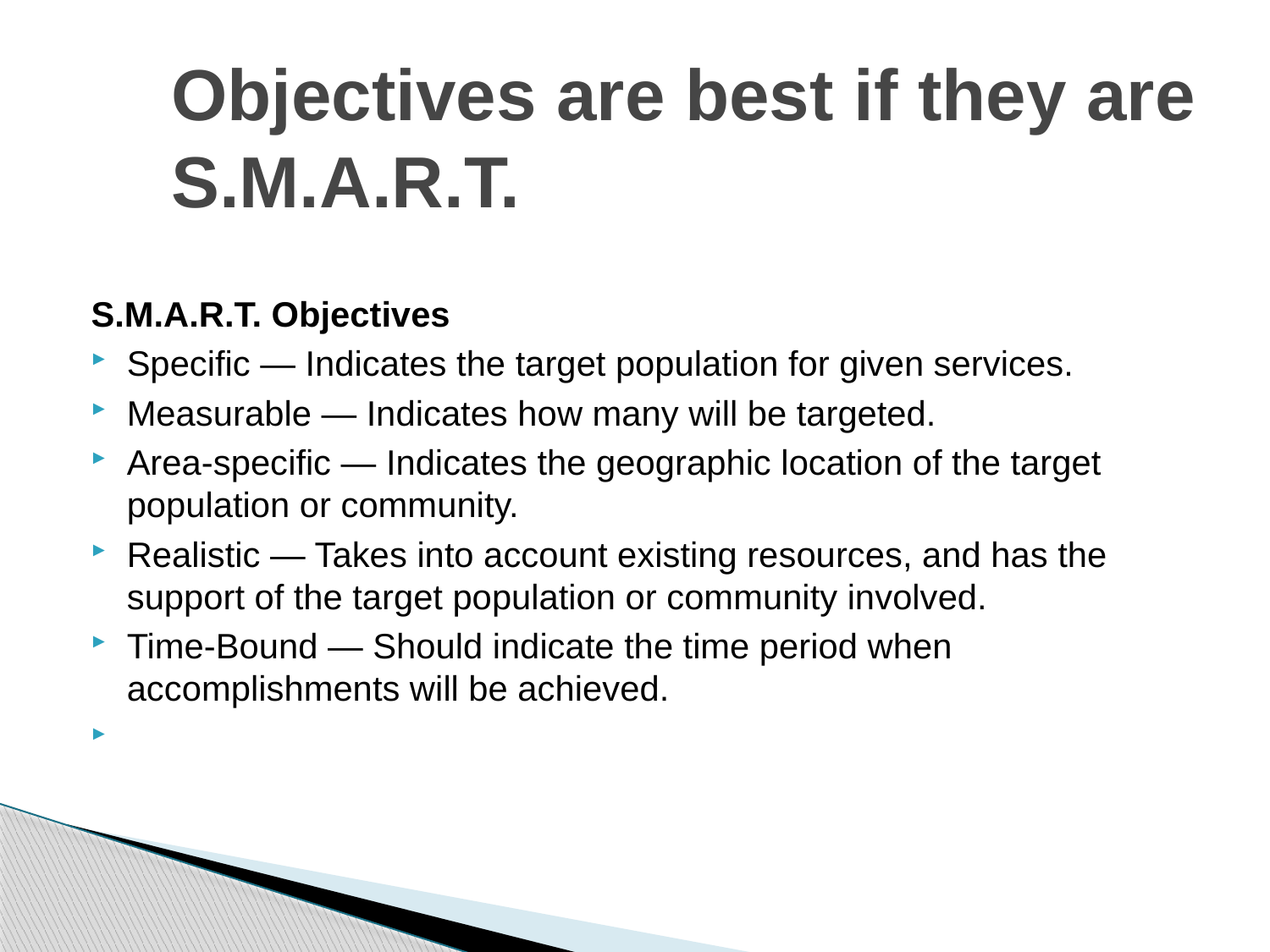

# Objectives are best if they are S.M.A.R.T.
S.M.A.R.T. Objectives
Specific — Indicates the target population for given services.
Measurable — Indicates how many will be targeted.
Area-specific — Indicates the geographic location of the target population or community.
Realistic — Takes into account existing resources, and has the support of the target population or community involved.
Time-Bound — Should indicate the time period when accomplishments will be achieved.